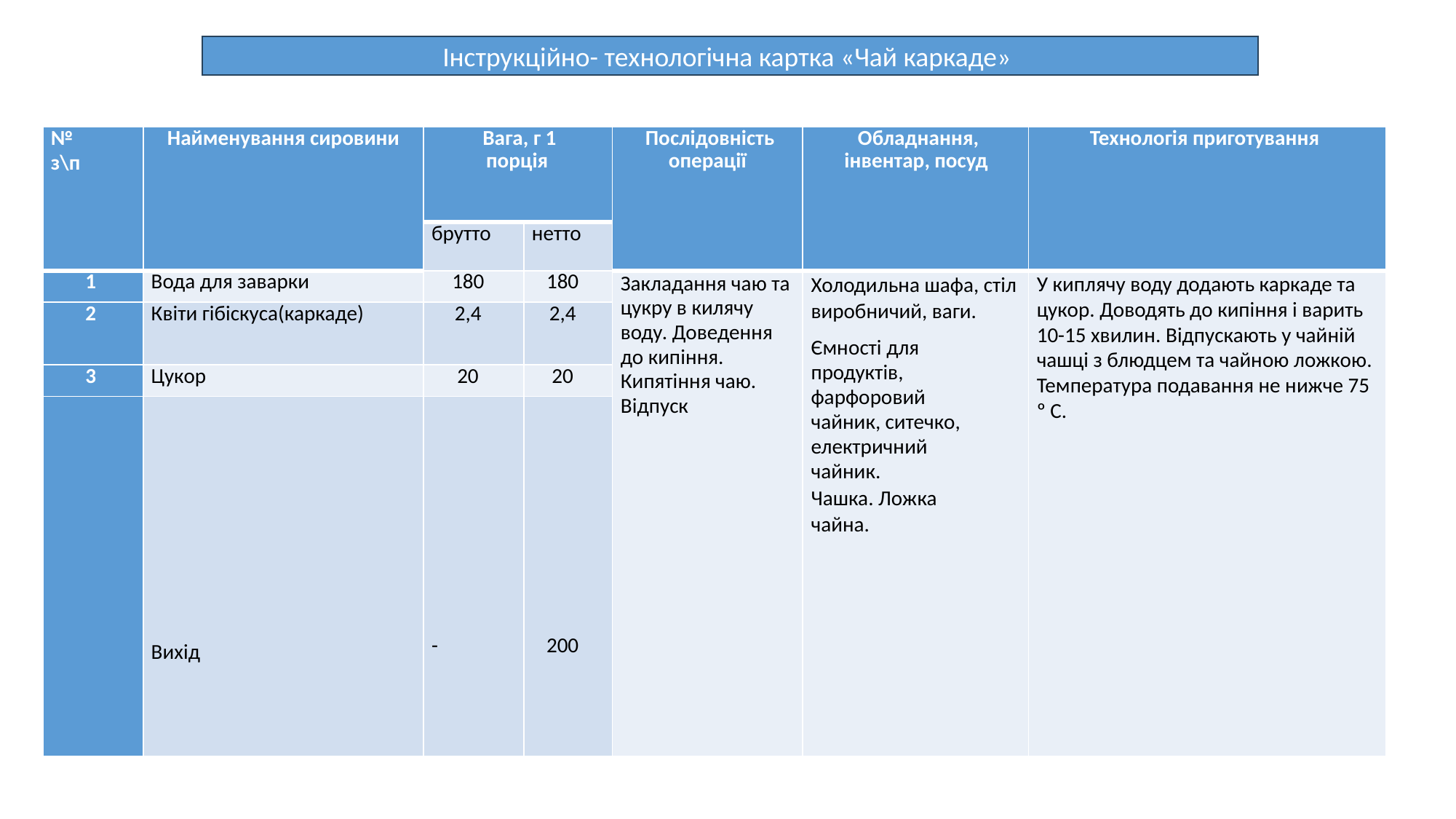

Інструкційно- технологічна картка «Чай каркаде»
| № з\п | Найменування сировини | Вага, г 1 порція |  | Послідовність операції | Обладнання, інвентар, посуд | Технологія приготування |
| --- | --- | --- | --- | --- | --- | --- |
|  |  | брутто | нетто |  |  |  |
| 1 | Вода для заварки | 180 | 180 | Закладання чаю та цукру в килячу воду. Доведення до кипіння. Кипятіння чаю. Відпуск | Холодильна шафа, стіл виробничий, ваги. Ємності для продуктів, фарфоровий чайник, ситечко, електричний чайник. Чашка. Ложка чайна. | У киплячу воду додають каркаде та цукор. Доводять до кипіння і варить 10-15 хвилин. Відпускають у чайній чашці з блюдцем та чайною ложкою. Температура подавання не нижче 75 º С. |
| 2 | Квіти гібіскуса(каркаде) | 2,4 | 2,4 |  |  |  |
| 3 | Цукор | 20 | 20 |  |  |  |
|  | Вихід | - | 200 |  |  |  |